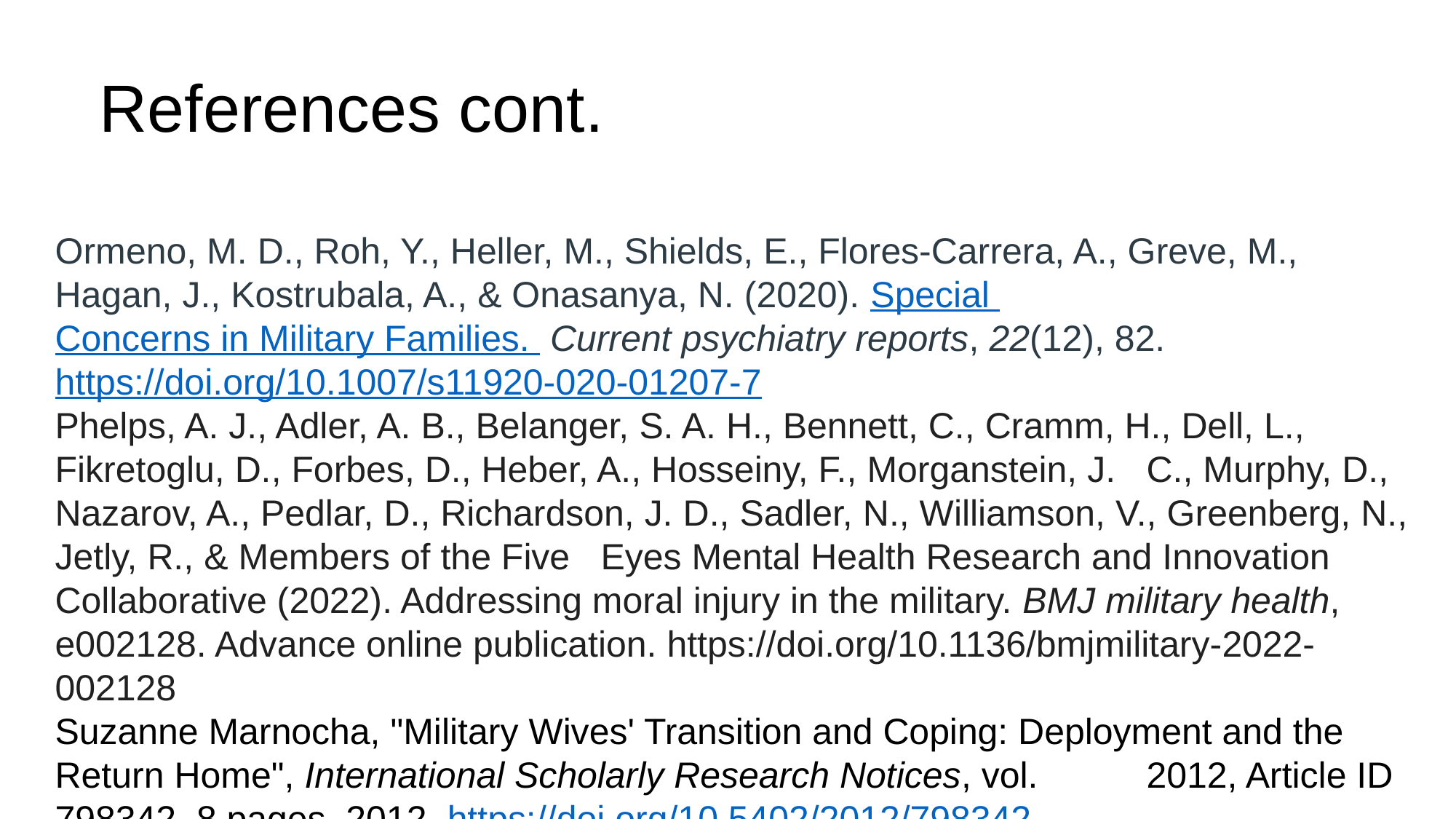

References cont.
Ormeno, M. D., Roh, Y., Heller, M., Shields, E., Flores-Carrera, A., Greve, M., Hagan, J., Kostrubala, A., & Onasanya, N. (2020). Special 	Concerns in Military Families.  Current psychiatry reports, 22(12), 82. https://doi.org/10.1007/s11920-020-01207-7
Phelps, A. J., Adler, A. B., Belanger, S. A. H., Bennett, C., Cramm, H., Dell, L., Fikretoglu, D., Forbes, D., Heber, A., Hosseiny, F., Morganstein, J. 	C., Murphy, D., Nazarov, A., Pedlar, D., Richardson, J. D., Sadler, N., Williamson, V., Greenberg, N., Jetly, R., & Members of the Five 	Eyes Mental Health Research and Innovation Collaborative (2022). Addressing moral injury in the military. BMJ military health, 	e002128. Advance online publication. https://doi.org/10.1136/bmjmilitary-2022-002128
Suzanne Marnocha, "Military Wives' Transition and Coping: Deployment and the Return Home", International Scholarly Research Notices, vol. 	2012, Article ID 798342, 8 pages, 2012. https://doi.org/10.5402/2012/798342
Zamir, O., Gewirtz, A. H., Cheng, C. H., Zhang, N., & Lavee, Y. (2020). Psychological distress and communication quality in military couples 	after deployment to war. Journal of family psychology : JFP : journal of the Division of Family Psychology of the American 	Psychological Association (Division 43), 34(4), 383–391.